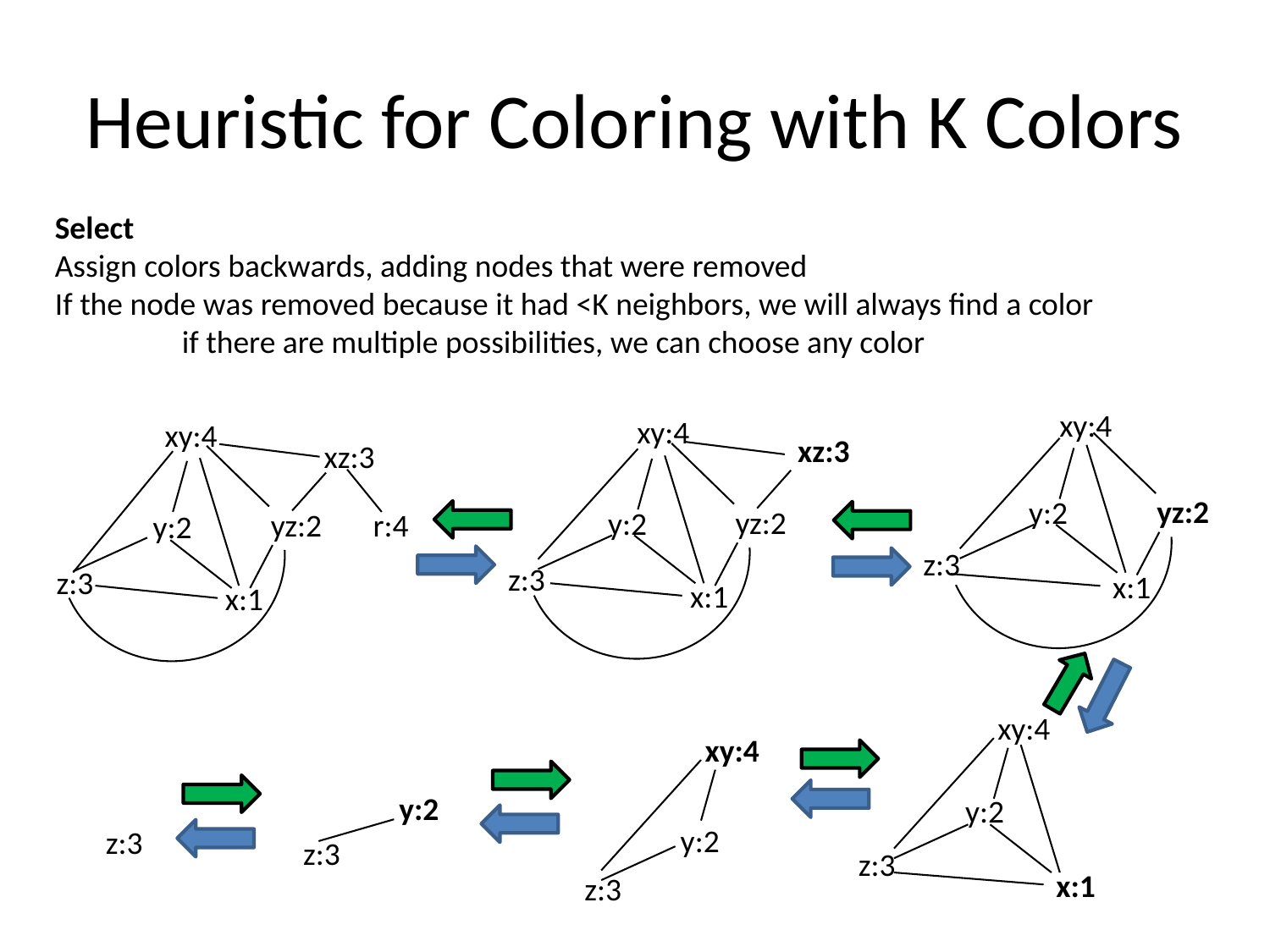

# Heuristic for Coloring with K Colors
Select
Assign colors backwards, adding nodes that were removed
If the node was removed because it had <K neighbors, we will always find a color
	if there are multiple possibilities, we can choose any color
xy:4

yz:2
y:2
z:3
x:1
xy:4
xz:3

yz:2
y:2
z:3
x:1
xy:4
xz:3

yz:2
r:4
y:2
z:3
x:1

xy:4
y:2
z:3
x:1
xy:4
y:2
z:3

y:2
z:3

z:3